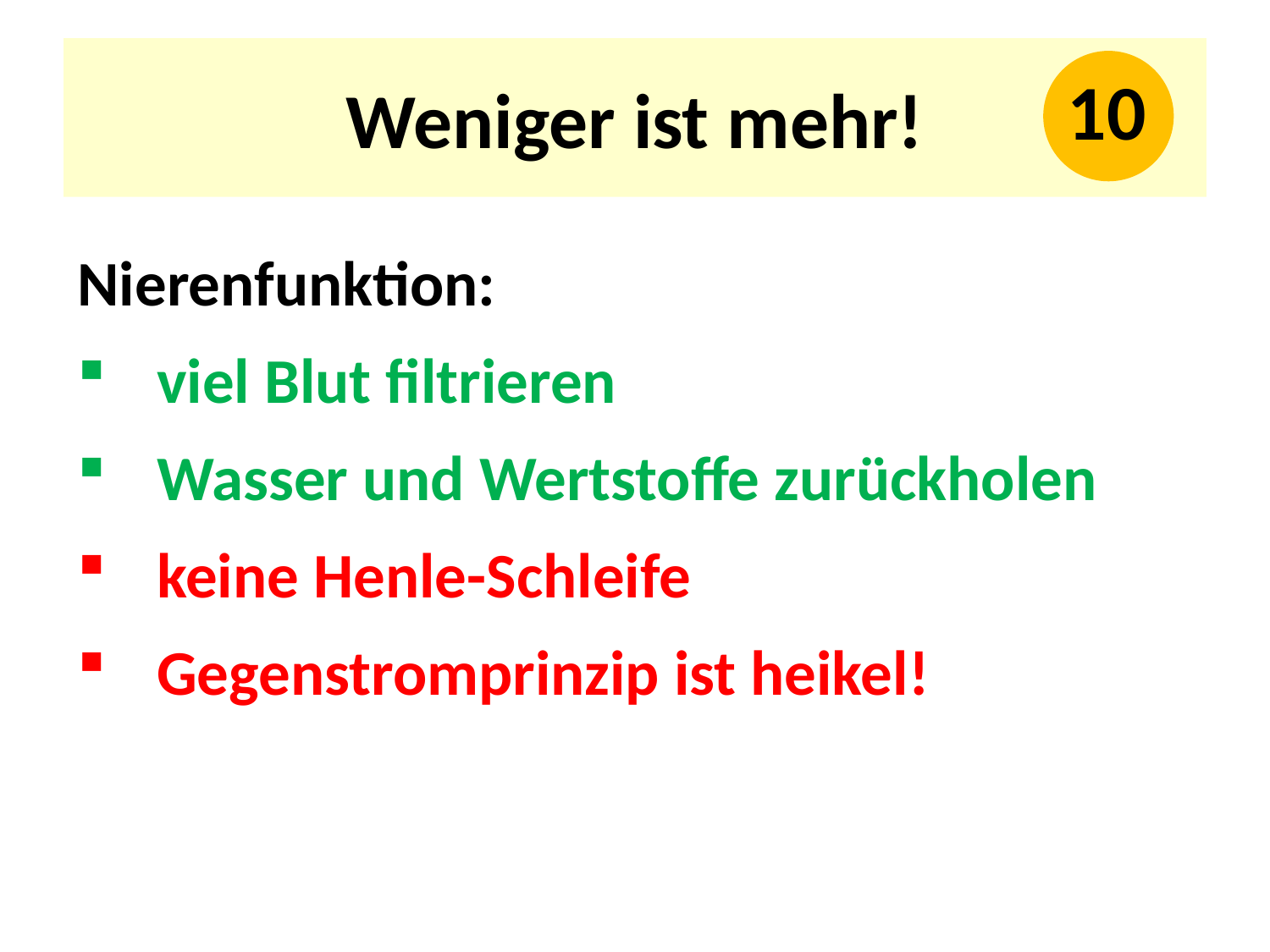

# Weniger ist mehr!

10
Nierenfunktion:
viel Blut filtrieren
Wasser und Wertstoffe zurückholen
keine Henle-Schleife
Gegenstromprinzip ist heikel!